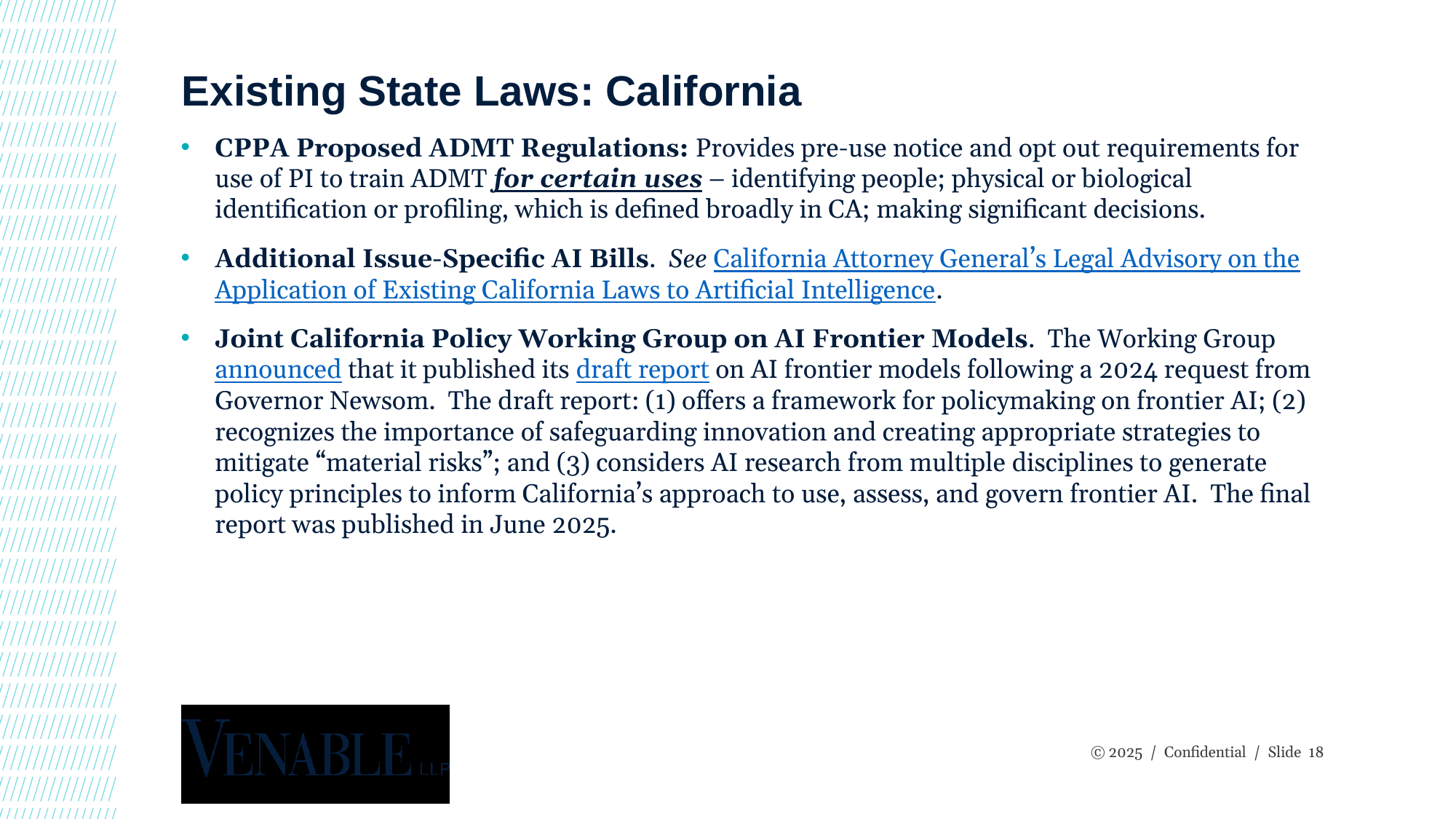

# Existing State Laws: California
CPPA Proposed ADMT Regulations: Provides pre-use notice and opt out requirements for use of PI to train ADMT for certain uses – identifying people; physical or biological identification or profiling, which is defined broadly in CA; making significant decisions.
Additional Issue-Specific AI Bills.  See California Attorney General’s Legal Advisory on the Application of Existing California Laws to Artificial Intelligence.
Joint California Policy Working Group on AI Frontier Models.  The Working Group announced that it published its draft report on AI frontier models following a 2024 request from Governor Newsom.  The draft report: (1) offers a framework for policymaking on frontier AI; (2) recognizes the importance of safeguarding innovation and creating appropriate strategies to mitigate “material risks”; and (3) considers AI research from multiple disciplines to generate policy principles to inform California’s approach to use, assess, and govern frontier AI.  The final report was published in June 2025.
 © 2025  /  Confidential  /  Slide  18